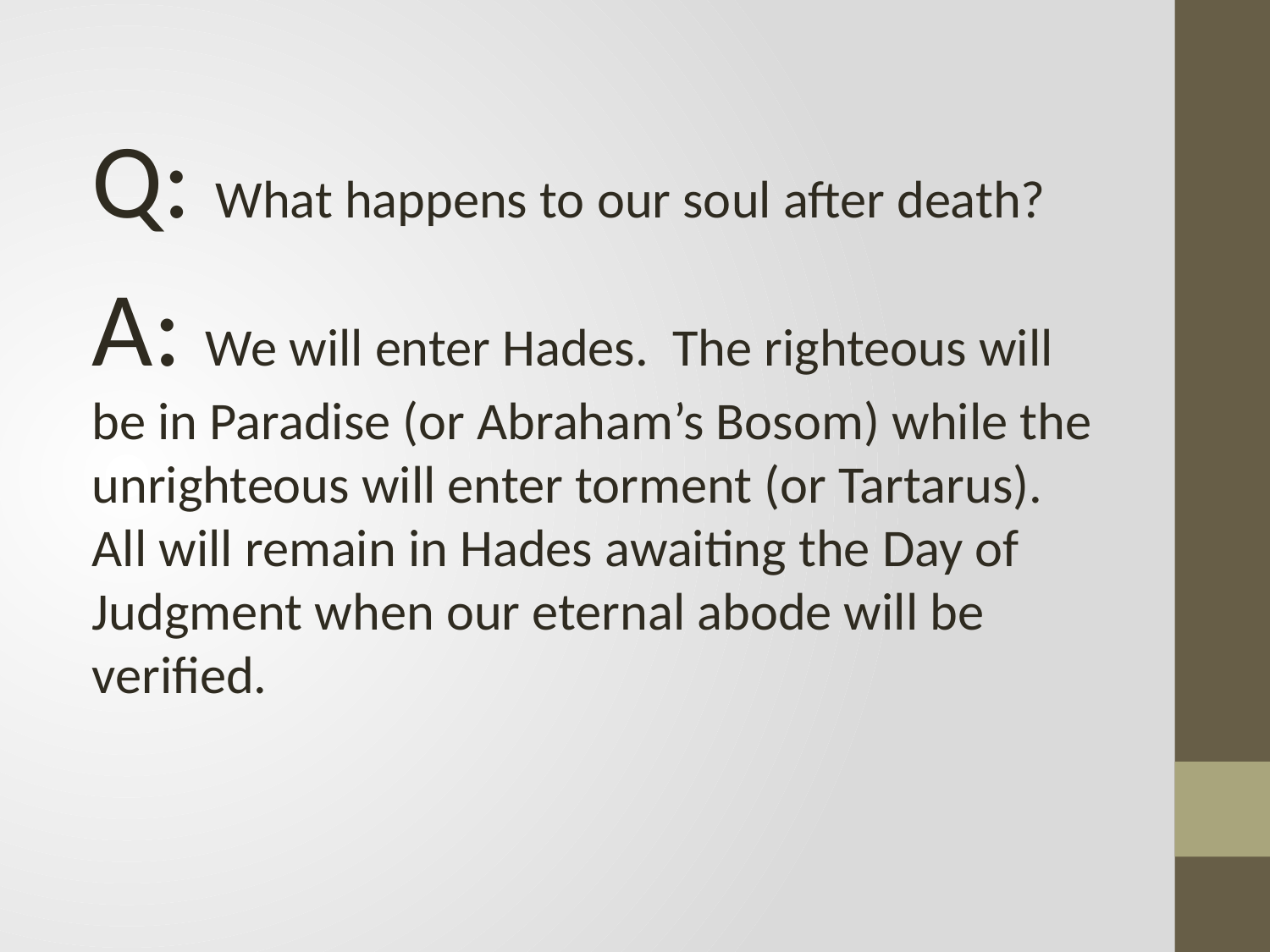

Q:  What happens to our soul after death?
A:  We will enter Hades.  The righteous will be in Paradise (or Abraham’s Bosom) while the unrighteous will enter torment (or Tartarus).  All will remain in Hades awaiting the Day of Judgment when our eternal abode will be verified.